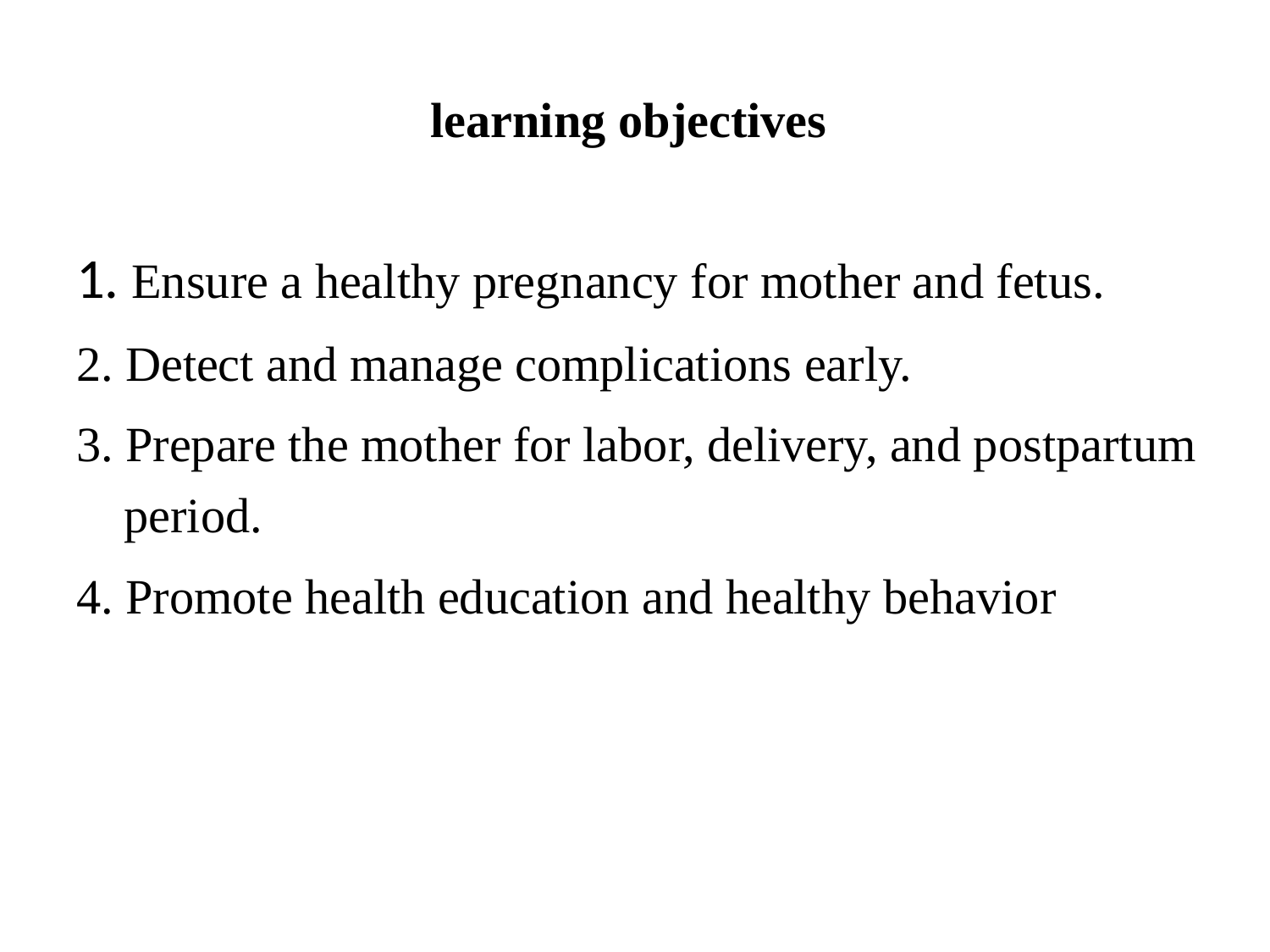

# learning objectives
1. Ensure a healthy pregnancy for mother and fetus.
2. Detect and manage complications early.
3. Prepare the mother for labor, delivery, and postpartum period.
4. Promote health education and healthy behavior